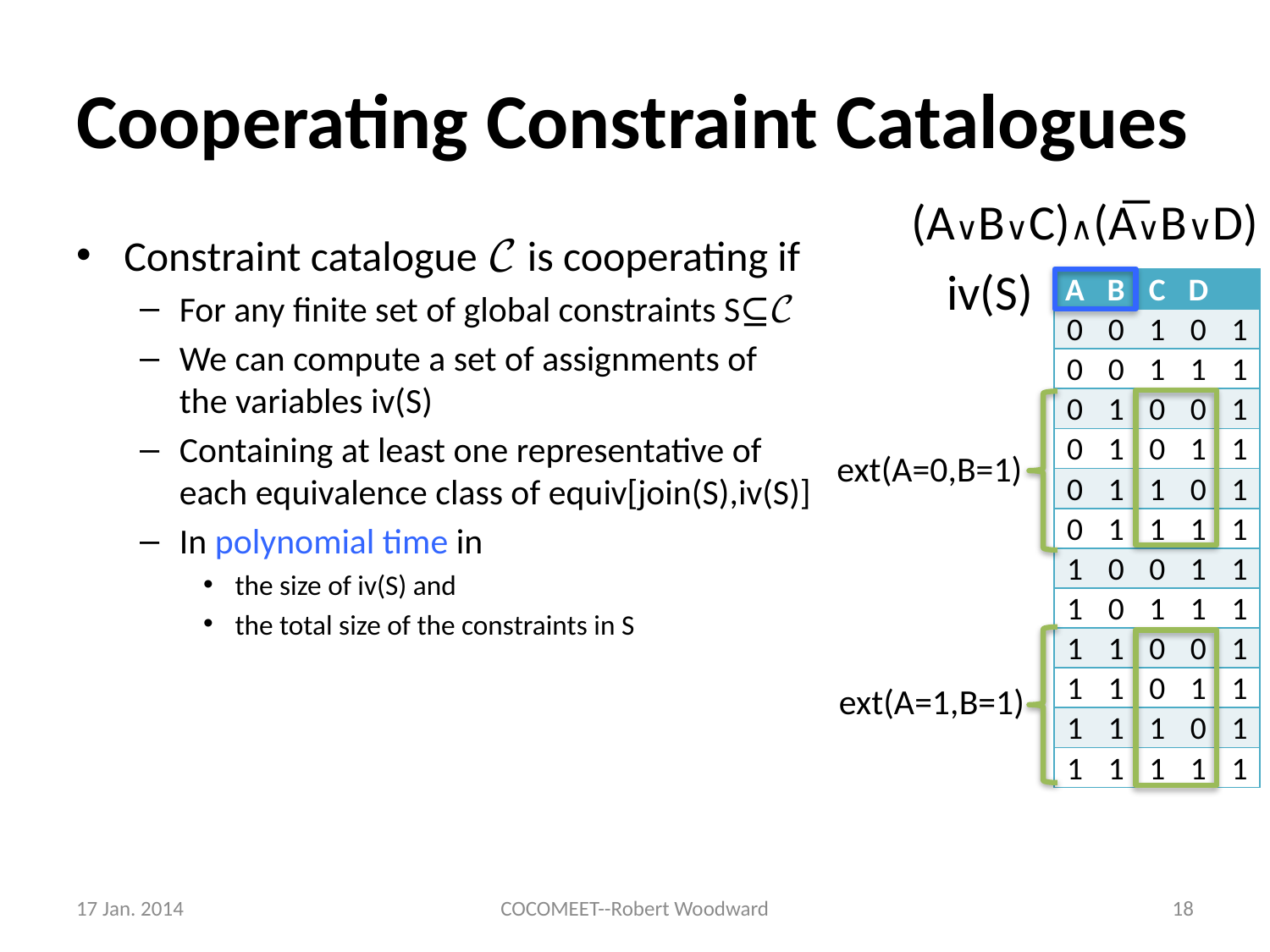

# Cooperating Constraint Catalogues
(A∨B∨C)∧(A̅∨B∨D)
Constraint catalogue 𝒞 is cooperating if
For any finite set of global constraints S⊆𝒞
We can compute a set of assignments of the variables iv(S)
Containing at least one representative of each equivalence class of equiv[join(S),iv(S)]
In polynomial time in
the size of iv(S) and
the total size of the constraints in S
iv(S)
| A | B | C | D |  |
| --- | --- | --- | --- | --- |
| 0 | 0 | 1 | 0 | 1 |
| 0 | 0 | 1 | 1 | 1 |
| 0 | 1 | 0 | 0 | 1 |
| 0 | 1 | 0 | 1 | 1 |
| 0 | 1 | 1 | 0 | 1 |
| 0 | 1 | 1 | 1 | 1 |
| 1 | 0 | 0 | 1 | 1 |
| 1 | 0 | 1 | 1 | 1 |
| 1 | 1 | 0 | 0 | 1 |
| 1 | 1 | 0 | 1 | 1 |
| 1 | 1 | 1 | 0 | 1 |
| 1 | 1 | 1 | 1 | 1 |

ext(A=0,B=1)

ext(A=1,B=1)
17 Jan. 2014
COCOMEET--Robert Woodward
18